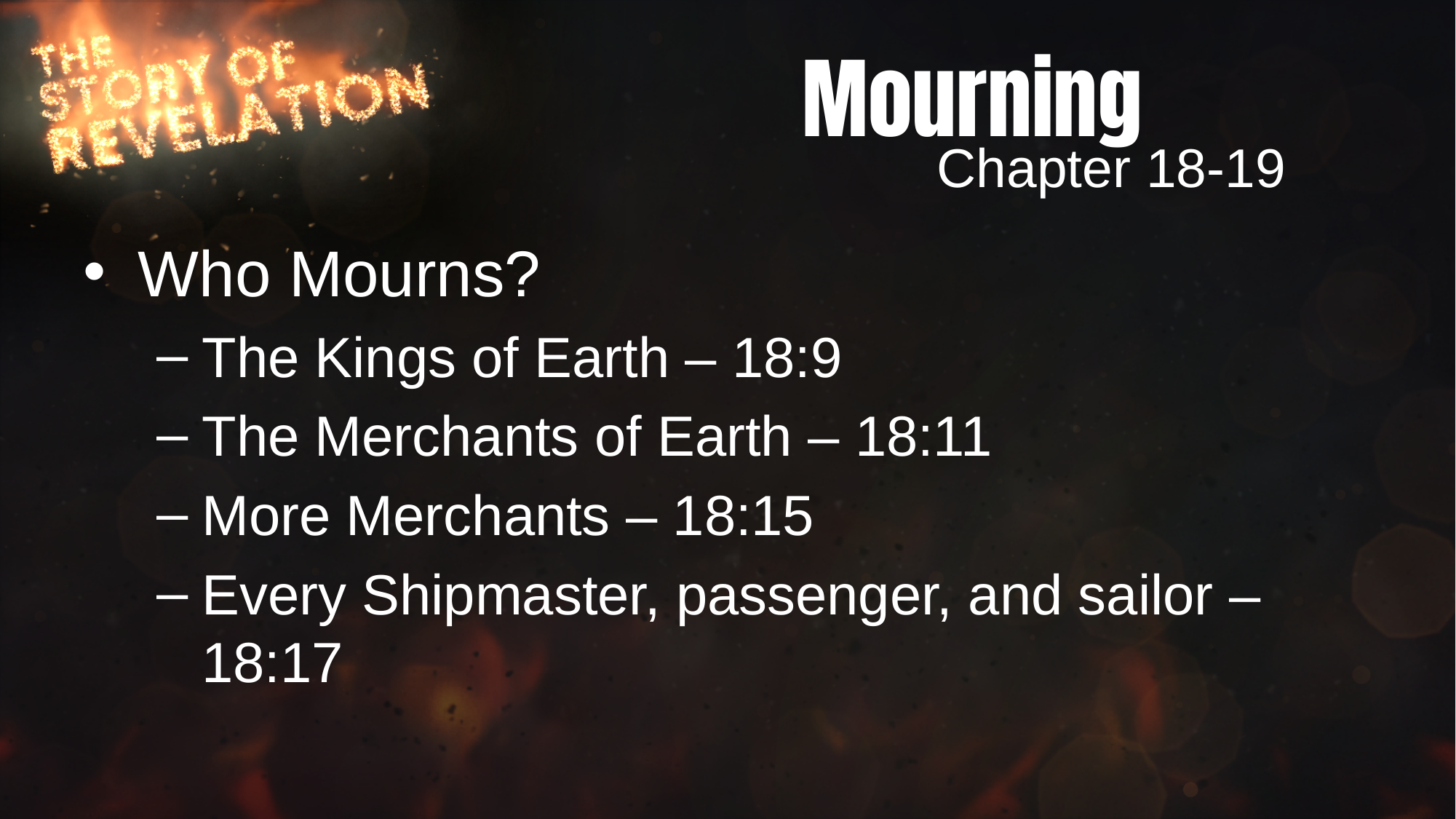

# Mourning
Chapter 18-19
Who Mourns?
The Kings of Earth – 18:9
The Merchants of Earth – 18:11
More Merchants – 18:15
Every Shipmaster, passenger, and sailor –18:17